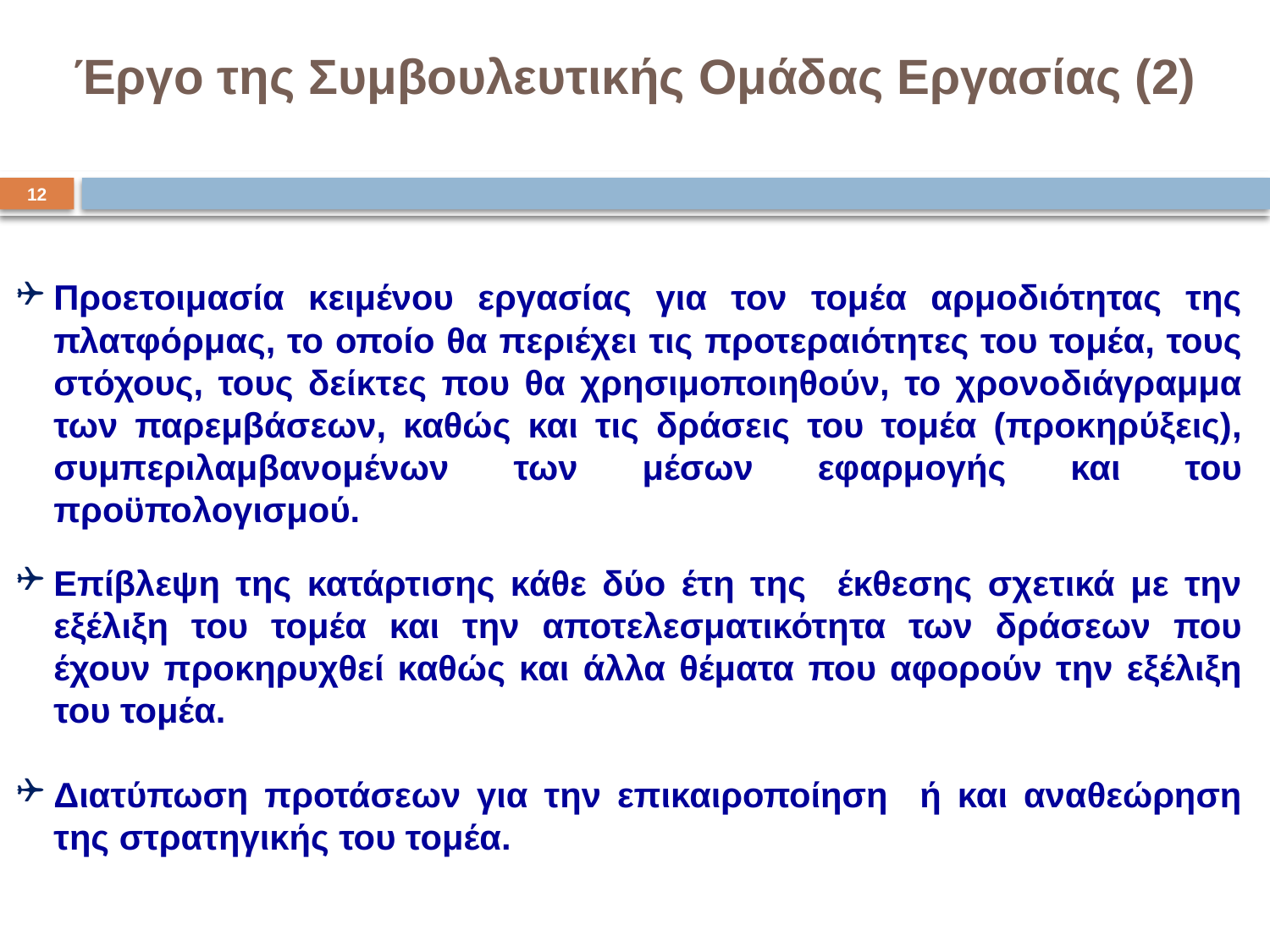

# Έργο της Συμβουλευτικής Ομάδας Εργασίας (2)
12

Προετοιμασία κειμένου εργασίας για τον τομέα αρμοδιότητας της πλατφόρμας, το οποίο θα περιέχει τις προτεραιότητες του τομέα, τους στόχους, τους δείκτες που θα χρησιμοποιηθούν, το χρονοδιάγραμμα των παρεμβάσεων, καθώς και τις δράσεις του τομέα (προκηρύξεις), συμπεριλαμβανομένων των μέσων εφαρμογής και του προϋπολογισμού.

Επίβλεψη της κατάρτισης κάθε δύο έτη της  έκθεσης σχετικά με την εξέλιξη του τομέα και την αποτελεσματικότητα των δράσεων που έχουν προκηρυχθεί καθώς και άλλα θέματα που αφορούν την εξέλιξη του τομέα.

Διατύπωση προτάσεων για την επικαιροποίηση  ή και αναθεώρηση της στρατηγικής του τομέα.